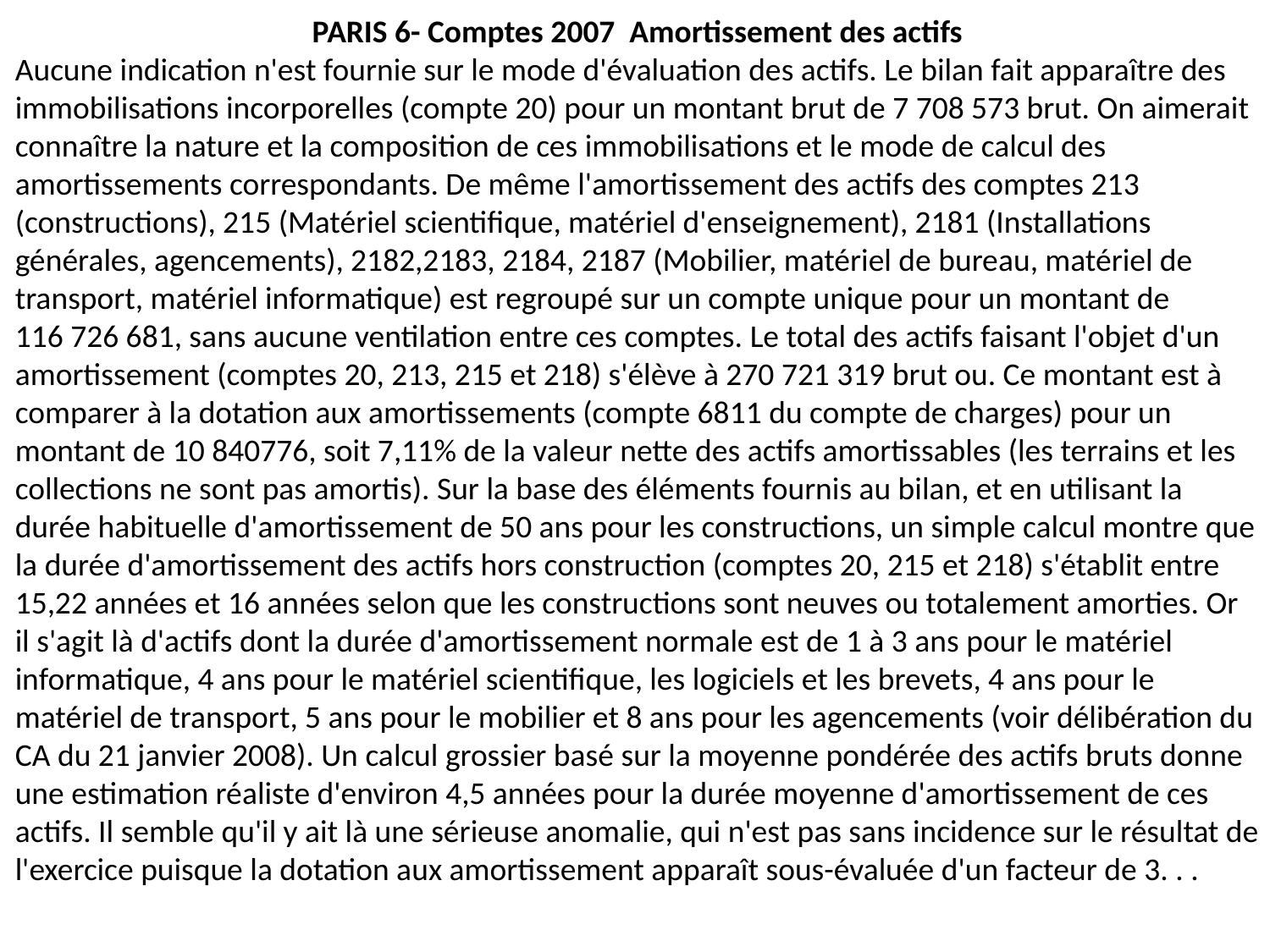

PARIS 6- Comptes 2007  Amortissement des actifs
Aucune indication n'est fournie sur le mode d'évaluation des actifs. Le bilan fait apparaître des
immobilisations incorporelles (compte 20) pour un montant brut de 7 708 573 brut. On aimerait connaître la nature et la composition de ces immobilisations et le mode de calcul des amortissements correspondants. De même l'amortissement des actifs des comptes 213 (constructions), 215 (Matériel scientifique, matériel d'enseignement), 2181 (Installations générales, agencements), 2182,2183, 2184, 2187 (Mobilier, matériel de bureau, matériel de transport, matériel informatique) est regroupé sur un compte unique pour un montant de
116 726 681, sans aucune ventilation entre ces comptes. Le total des actifs faisant l'objet d'un amortissement (comptes 20, 213, 215 et 218) s'élève à 270 721 319 brut ou. Ce montant est à comparer à la dotation aux amortissements (compte 6811 du compte de charges) pour un montant de 10 840776, soit 7,11% de la valeur nette des actifs amortissables (les terrains et les collections ne sont pas amortis). Sur la base des éléments fournis au bilan, et en utilisant la durée habituelle d'amortissement de 50 ans pour les constructions, un simple calcul montre que la durée d'amortissement des actifs hors construction (comptes 20, 215 et 218) s'établit entre 15,22 années et 16 années selon que les constructions sont neuves ou totalement amorties. Or il s'agit là d'actifs dont la durée d'amortissement normale est de 1 à 3 ans pour le matériel informatique, 4 ans pour le matériel scientifique, les logiciels et les brevets, 4 ans pour le matériel de transport, 5 ans pour le mobilier et 8 ans pour les agencements (voir délibération du CA du 21 janvier 2008). Un calcul grossier basé sur la moyenne pondérée des actifs bruts donne une estimation réaliste d'environ 4,5 années pour la durée moyenne d'amortissement de ces actifs. Il semble qu'il y ait là une sérieuse anomalie, qui n'est pas sans incidence sur le résultat de l'exercice puisque la dotation aux amortissement apparaît sous-évaluée d'un facteur de 3. . .